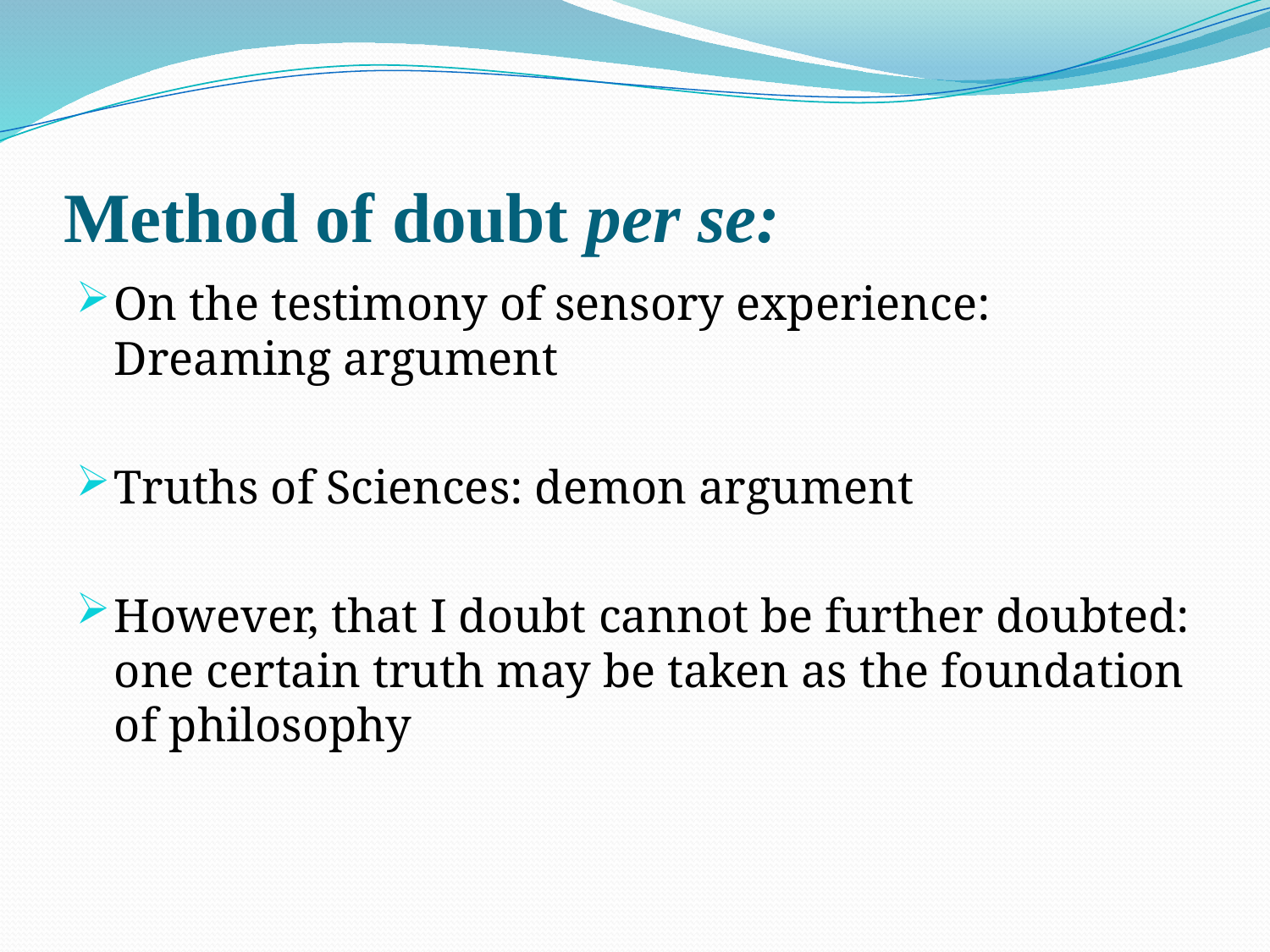

# Method of doubt per se:
On the testimony of sensory experience: Dreaming argument

Truths of Sciences: demon argument

However, that I doubt cannot be further doubted: one certain truth may be taken as the foundation of philosophy